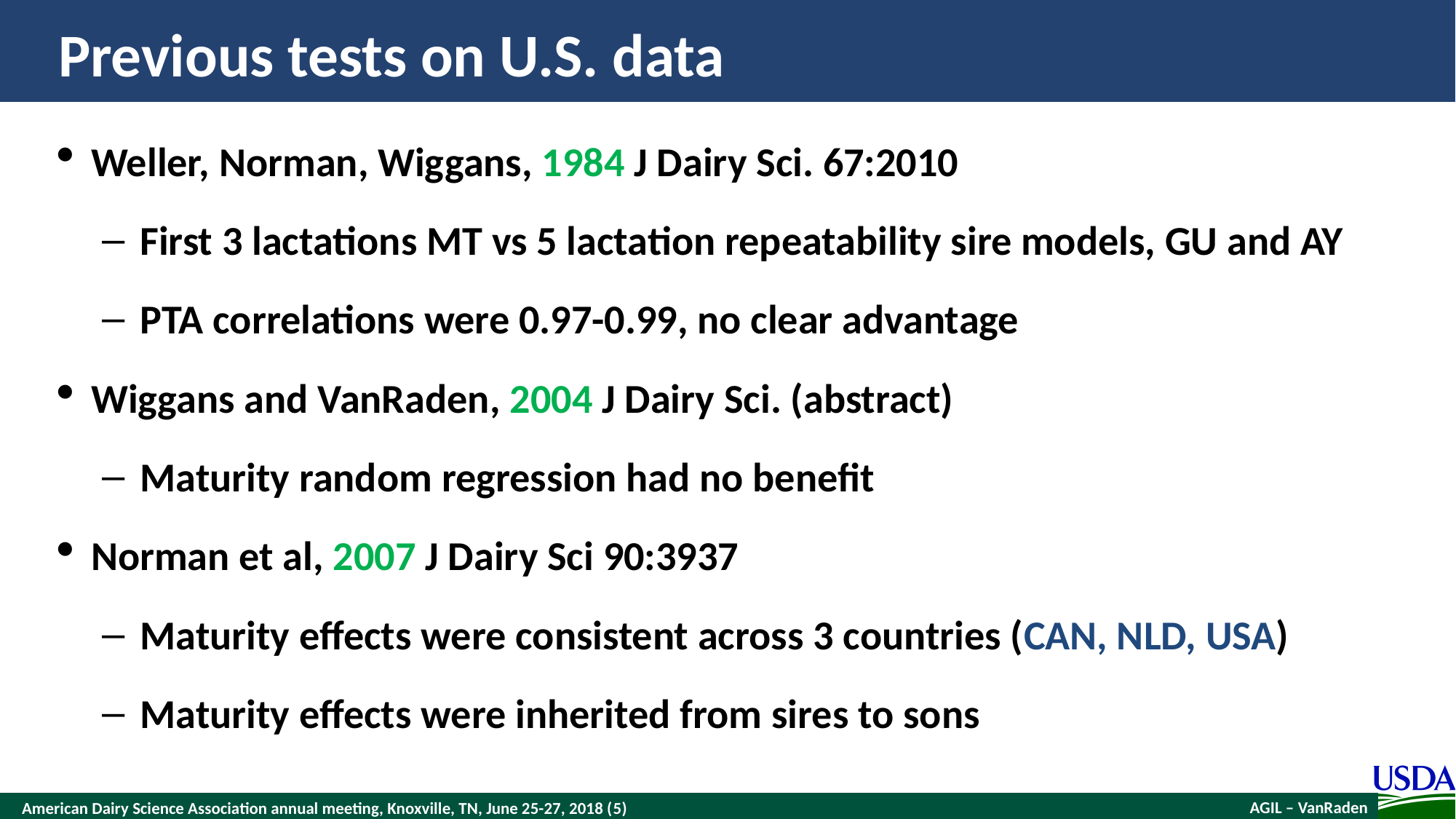

# Previous tests on U.S. data
Weller, Norman, Wiggans, 1984 J Dairy Sci. 67:2010
First 3 lactations MT vs 5 lactation repeatability sire models, GU and AY
PTA correlations were 0.97-0.99, no clear advantage
Wiggans and VanRaden, 2004 J Dairy Sci. (abstract)
Maturity random regression had no benefit
Norman et al, 2007 J Dairy Sci 90:3937
Maturity effects were consistent across 3 countries (CAN, NLD, USA)
Maturity effects were inherited from sires to sons